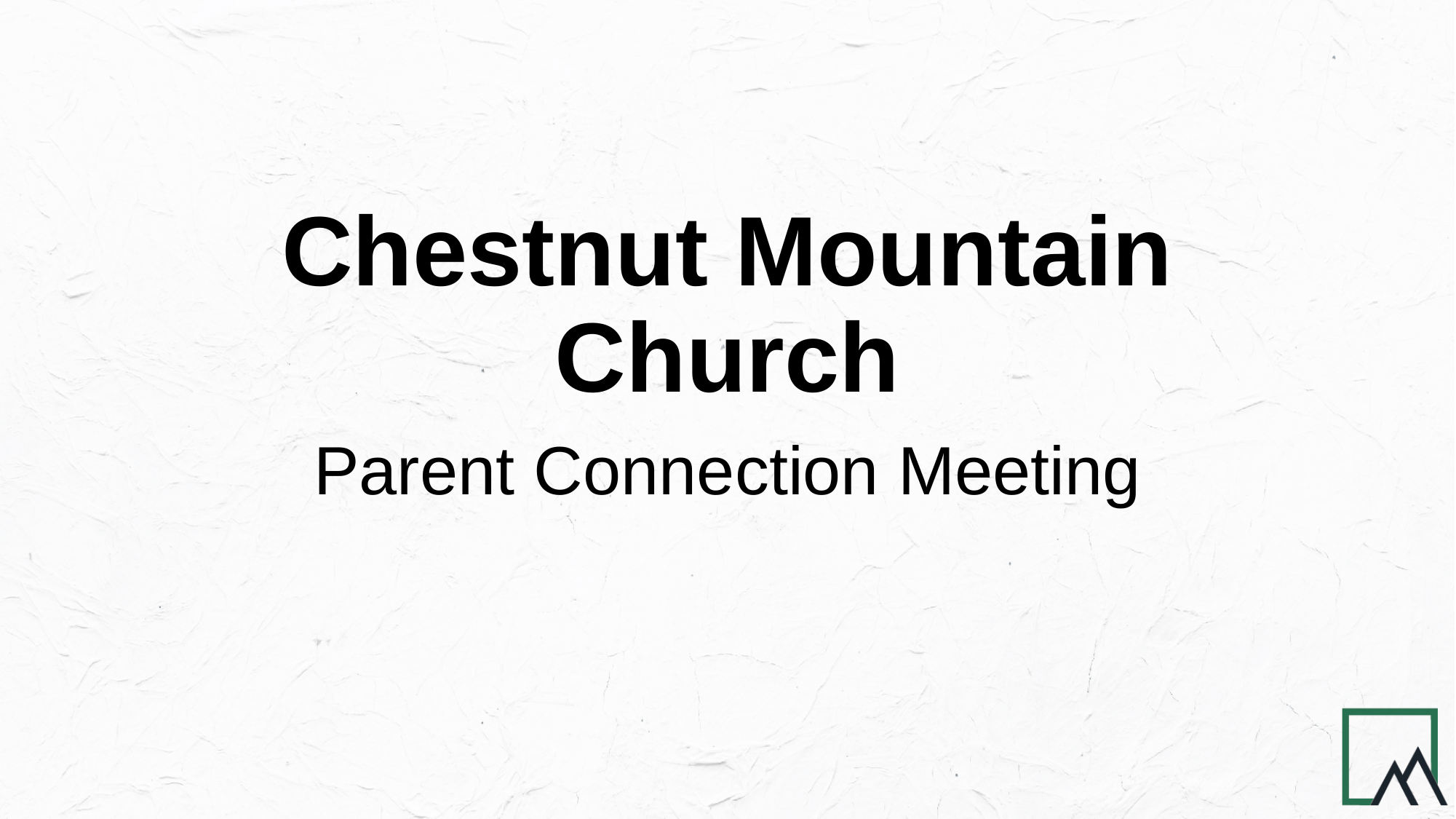

# Chestnut Mountain Church
Parent Connection Meeting